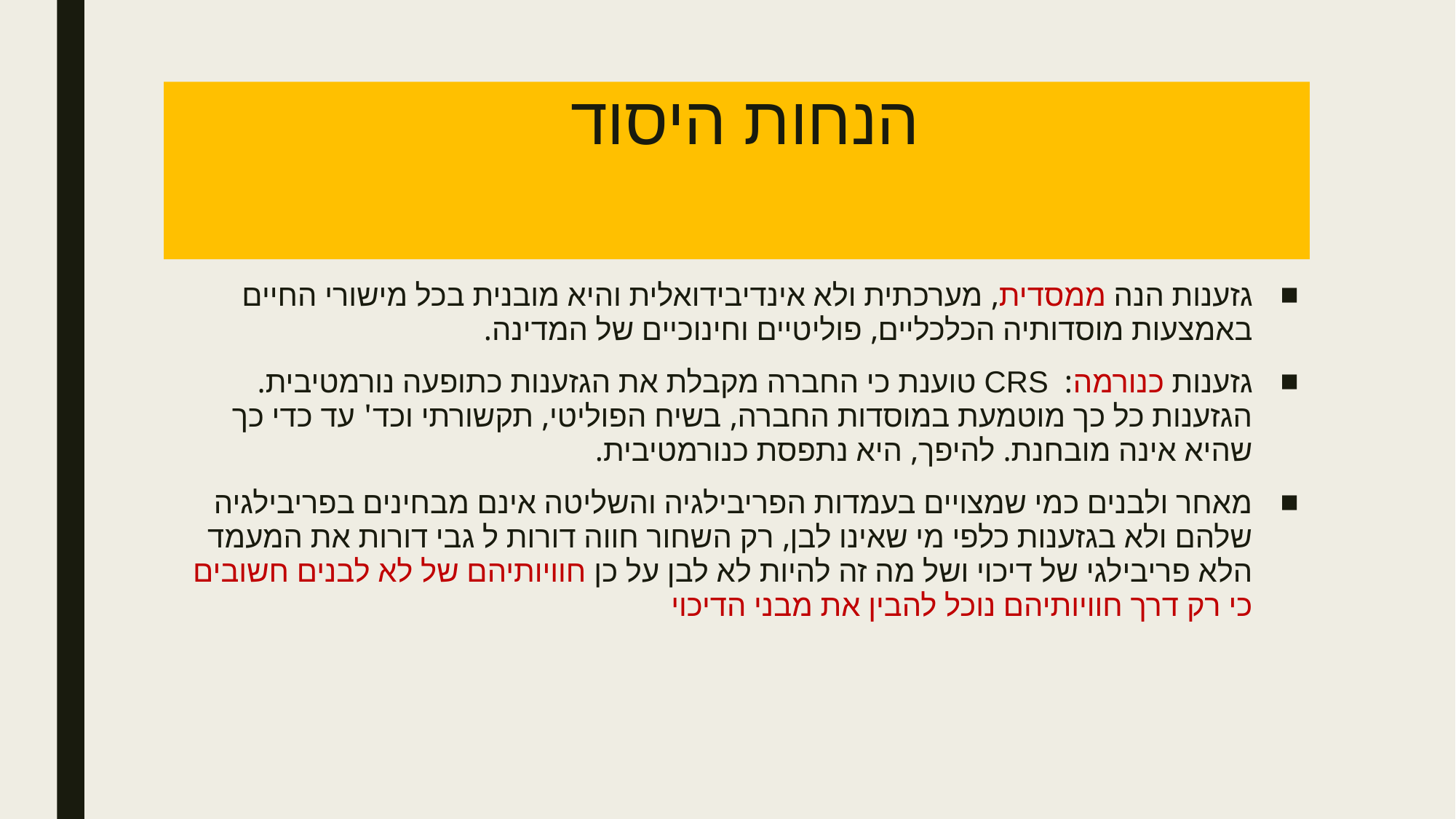

# הנחות היסוד
גזענות הנה ממסדית, מערכתית ולא אינדיבידואלית והיא מובנית בכל מישורי החיים באמצעות מוסדותיה הכלכליים, פוליטיים וחינוכיים של המדינה.
גזענות כנורמה:  CRS טוענת כי החברה מקבלת את הגזענות כתופעה נורמטיבית. הגזענות כל כך מוטמעת במוסדות החברה, בשיח הפוליטי, תקשורתי וכד' עד כדי כך שהיא אינה מובחנת. להיפך, היא נתפסת כנורמטיבית.
מאחר ולבנים כמי שמצויים בעמדות הפריבילגיה והשליטה אינם מבחינים בפריבילגיה שלהם ולא בגזענות כלפי מי שאינו לבן, רק השחור חווה דורות ל גבי דורות את המעמד הלא פריבילגי של דיכוי ושל מה זה להיות לא לבן על כן חוויותיהם של לא לבנים חשובים כי רק דרך חוויותיהם נוכל להבין את מבני הדיכוי